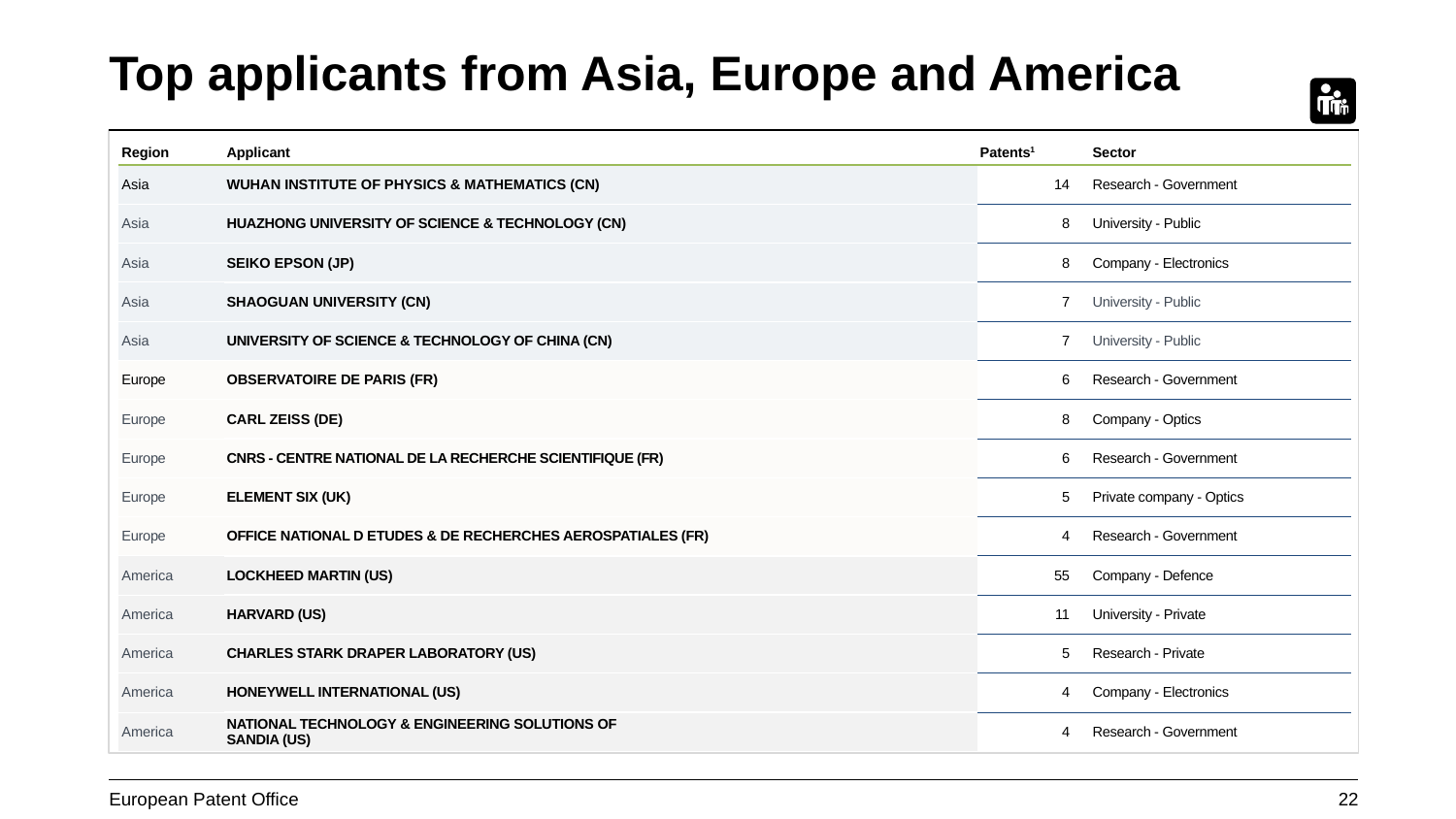

Top applicants from Asia, Europe and America

| Region | Applicant | Patents1 | Sector |
| --- | --- | --- | --- |
| Asia | WUHAN INSTITUTE OF PHYSICS & MATHEMATICS (CN) | 14 | Research - Government |
| Asia | HUAZHONG UNIVERSITY OF SCIENCE & TECHNOLOGY (CN) | 8 | University - Public |
| Asia | SEIKO EPSON (JP) | 8 | Company - Electronics |
| Asia | SHAOGUAN UNIVERSITY (CN) | 7 | University - Public |
| Asia | UNIVERSITY OF SCIENCE & TECHNOLOGY OF CHINA (CN) | 7 | University - Public |
| Europe | OBSERVATOIRE DE PARIS (FR) | 6 | Research - Government |
| Europe | CARL ZEISS (DE) | 8 | Company - Optics |
| Europe | CNRS - CENTRE NATIONAL DE LA RECHERCHE SCIENTIFIQUE (FR) | 6 | Research - Government |
| Europe | ELEMENT SIX (UK) | 5 | Private company - Optics |
| Europe | OFFICE NATIONAL D ETUDES & DE RECHERCHES AEROSPATIALES (FR) | 4 | Research - Government |
| America | LOCKHEED MARTIN (US) | 55 | Company - Defence |
| America | HARVARD (US) | 11 | University - Private |
| America | CHARLES STARK DRAPER LABORATORY (US) | 5 | Research - Private |
| America | HONEYWELL INTERNATIONAL (US) | 4 | Company - Electronics |
| America | NATIONAL TECHNOLOGY & ENGINEERING SOLUTIONS OF SANDIA (US) | 4 | Research - Government |
22